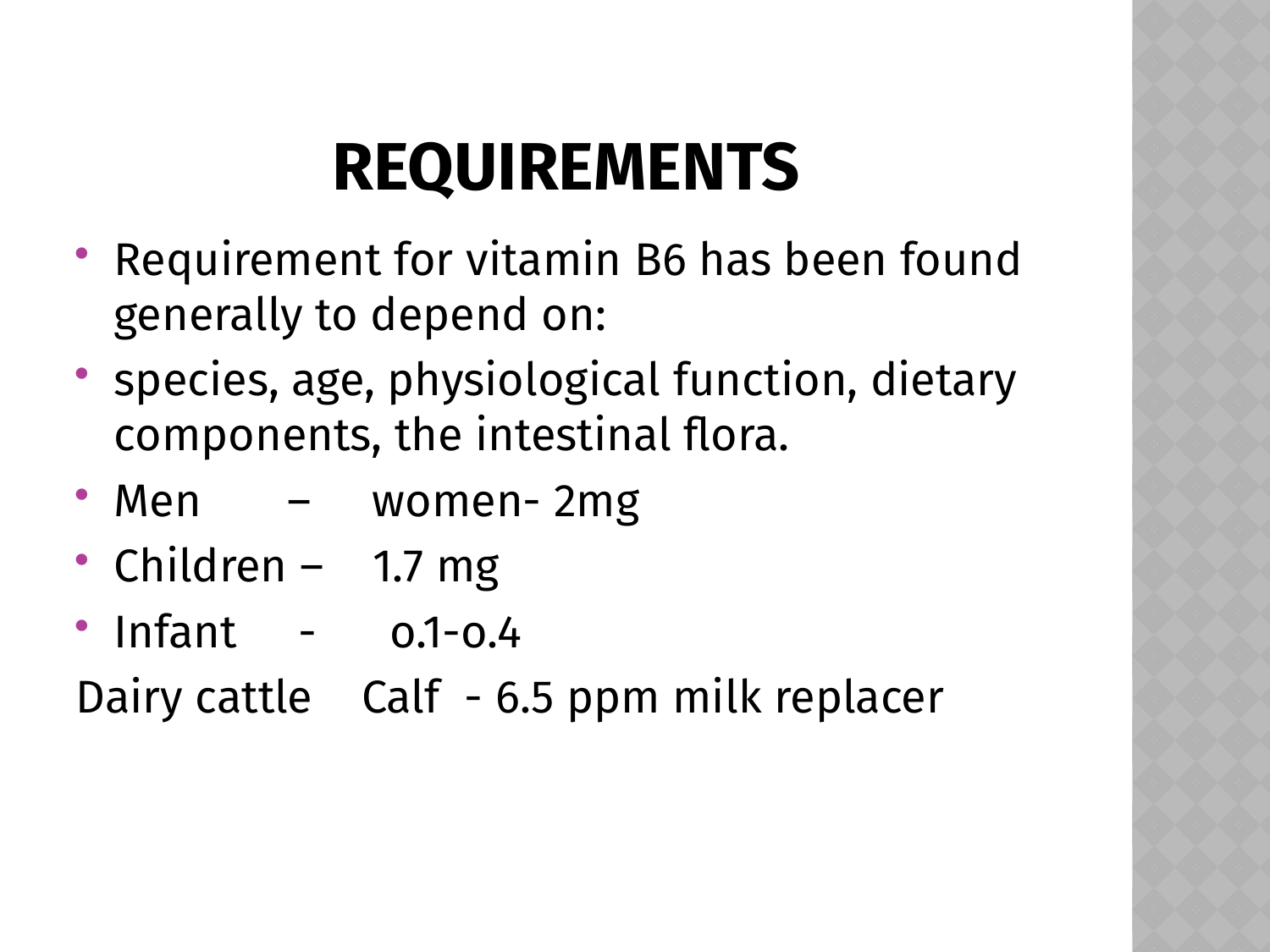

# REQUIREMENTS
Requirement for vitamin B6 has been found generally to depend on:
species, age, physiological function, dietary components, the intestinal flora.
Men       –     women- 2mg
Children –    1.7 mg
Infant     -      o.1-o.4
Dairy cattle    Calf  - 6.5 ppm milk replacer